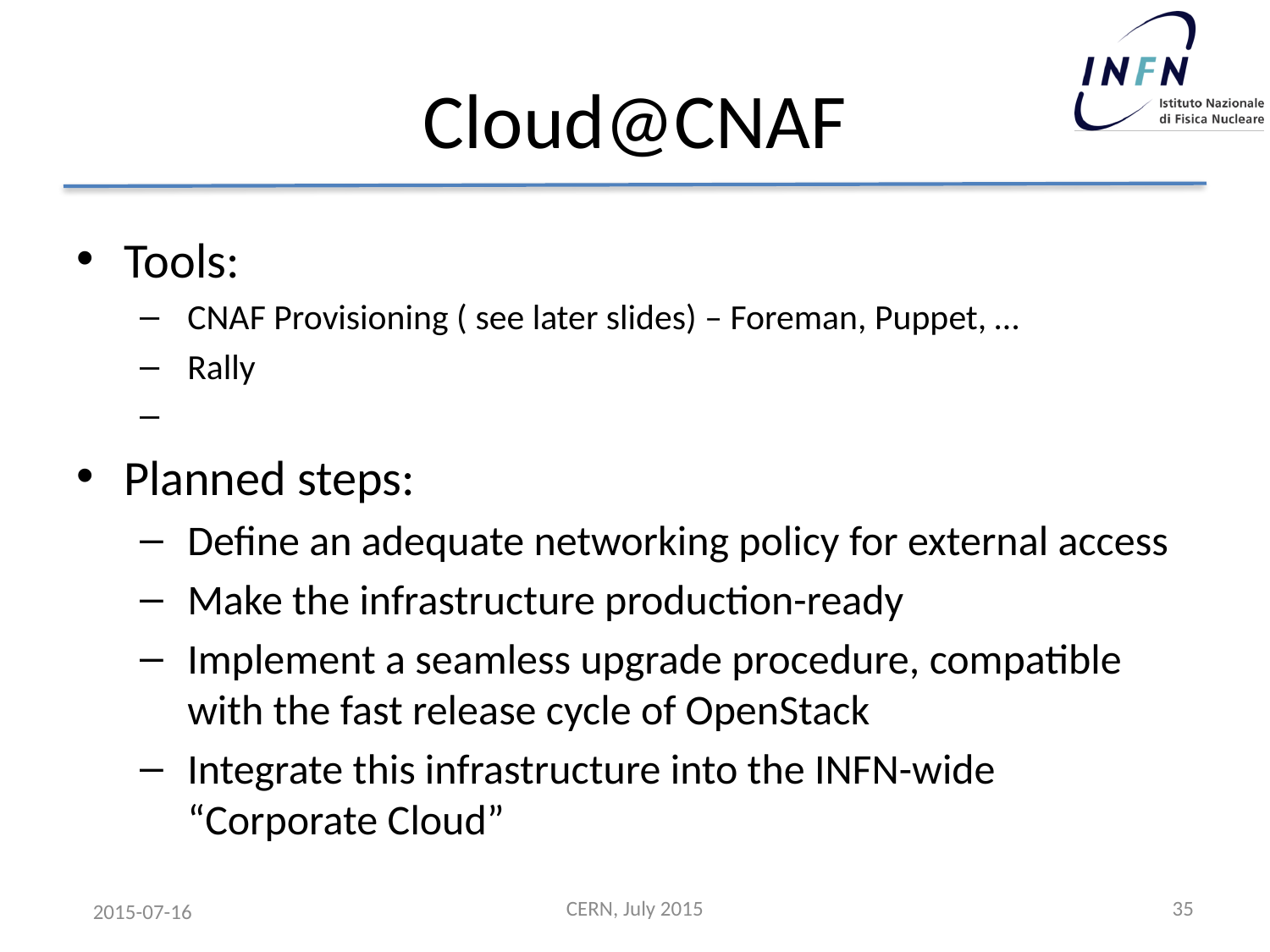

# Cloud@CNAF
Tools:
CNAF Provisioning ( see later slides) – Foreman, Puppet, …
Rally

Planned steps:
Define an adequate networking policy for external access
Make the infrastructure production-ready
Implement a seamless upgrade procedure, compatible with the fast release cycle of OpenStack
Integrate this infrastructure into the INFN-wide “Corporate Cloud”
CERN, July 2015
35
2015-07-16